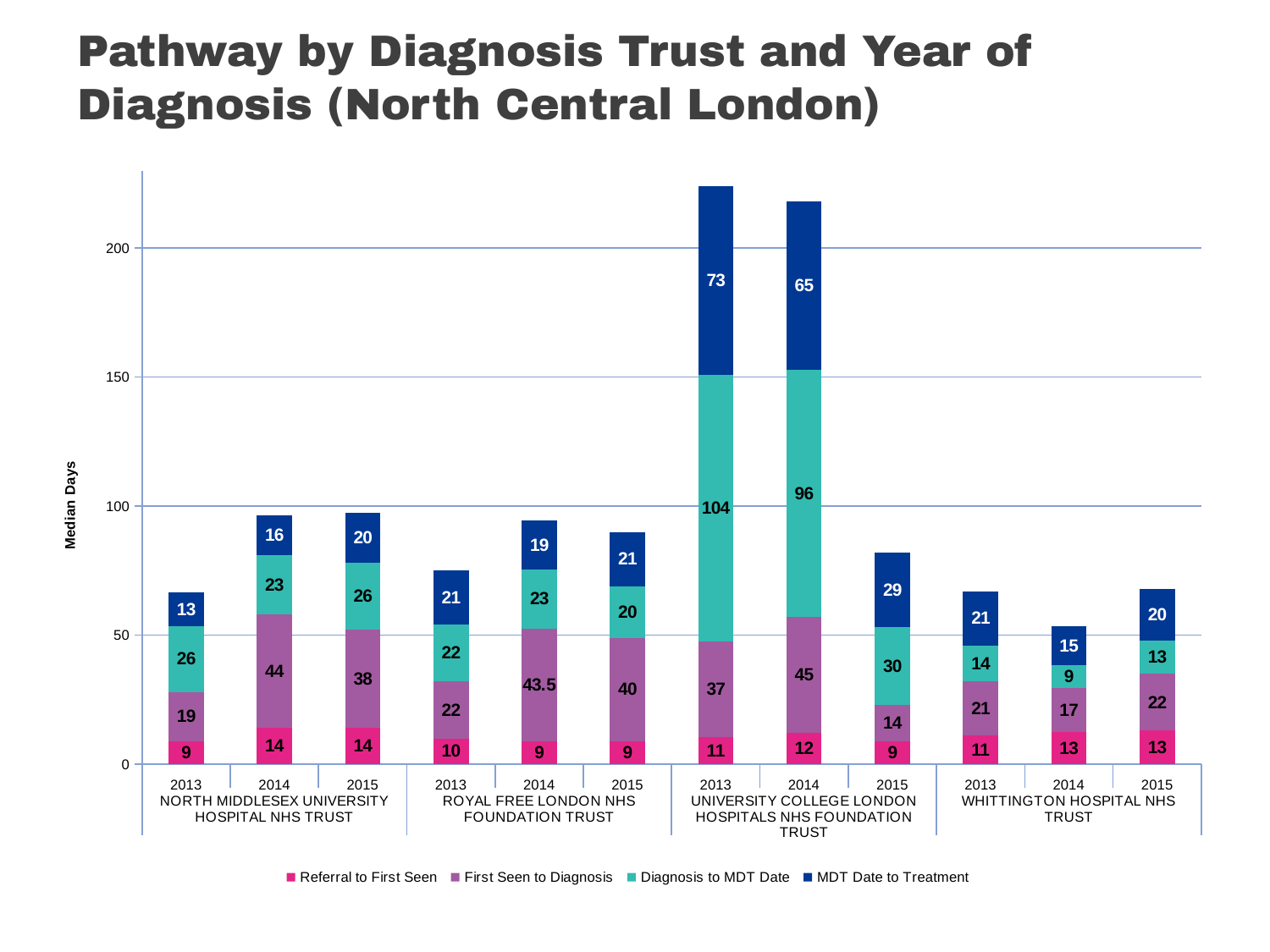

# Pathway by Diagnosis Trust and Year of Diagnosis (North Central London)

### Chart

| Category | Referral to First Seen  | First Seen to Diagnosis  | Diagnosis to MDT Date  | MDT Date to Treatment  |
|---|---|---|---|---|
| 2013 | 9.0 | 19.0 | 25.5 | 13.0 |
| 2014 | 14.0 | 44.0 | 23.0 | 15.5 |
| 2015 | 14.0 | 38.0 | 26.0 | 19.5 |
| 2013 | 10.0 | 22.0 | 22.0 | 21.0 |
| 2014 | 9.0 | 43.5 | 23.0 | 19.0 |
| 2015 | 9.0 | 40.0 | 20.0 | 21.0 |
| 2013 | 10.5 | 37.0 | 103.5 | 73.0 |
| 2014 | 12.0 | 45.0 | 96.0 | 65.0 |
| 2015 | 9.0 | 14.0 | 30.0 | 29.0 |
| 2013 | 11.0 | 21.0 | 14.0 | 21.0 |
| 2014 | 12.5 | 17.0 | 9.0 | 15.0 |
| 2015 | 13.0 | 22.0 | 13.0 | 20.0 |